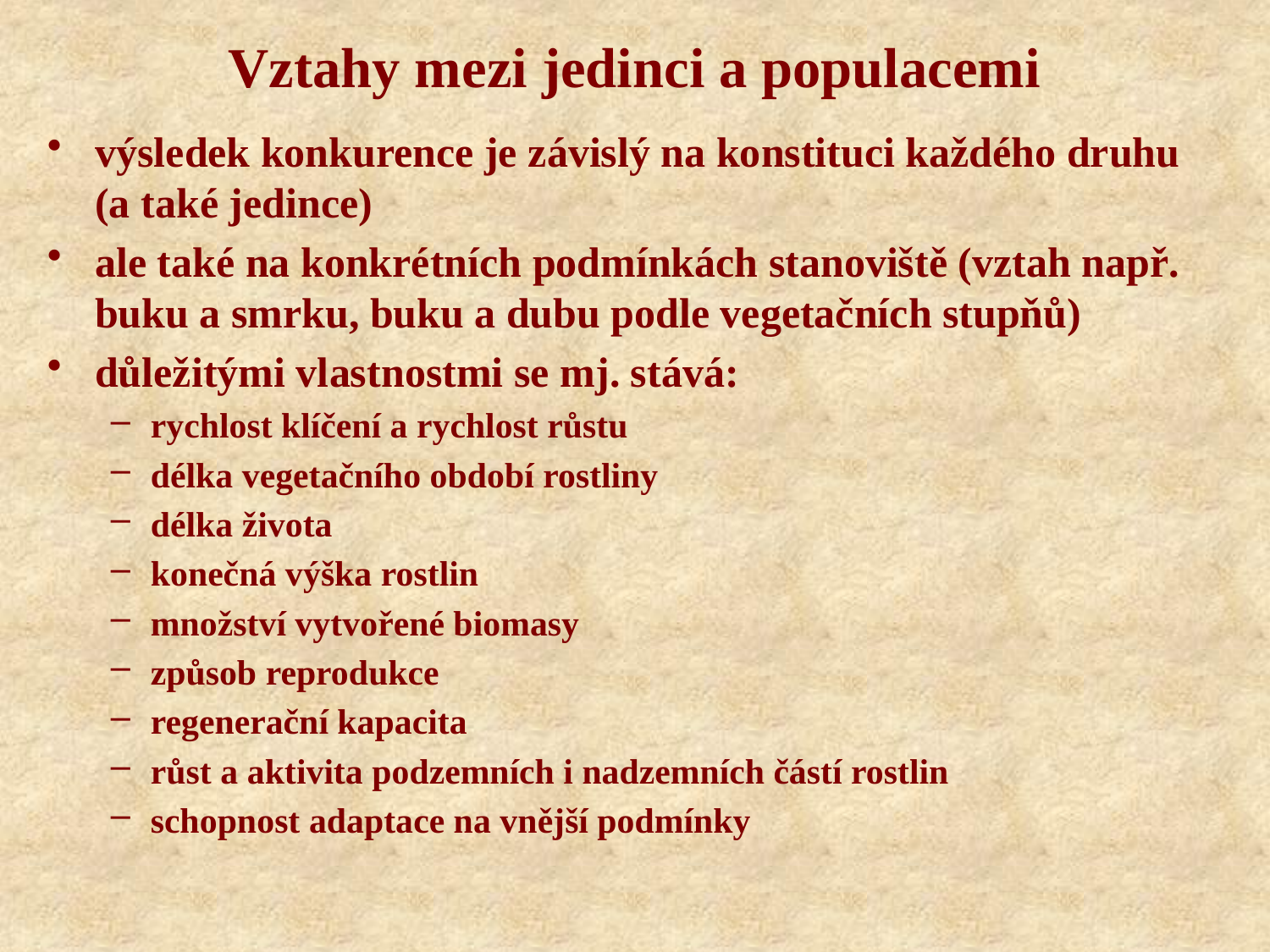

Vztahy mezi jedinci a populacemi
výsledek konkurence je závislý na konstituci každého druhu (a také jedince)
ale také na konkrétních podmínkách stanoviště (vztah např. buku a smrku, buku a dubu podle vegetačních stupňů)
důležitými vlastnostmi se mj. stává:
rychlost klíčení a rychlost růstu
délka vegetačního období rostliny
délka života
konečná výška rostlin
množství vytvořené biomasy
způsob reprodukce
regenerační kapacita
růst a aktivita podzemních i nadzemních částí rostlin
schopnost adaptace na vnější podmínky